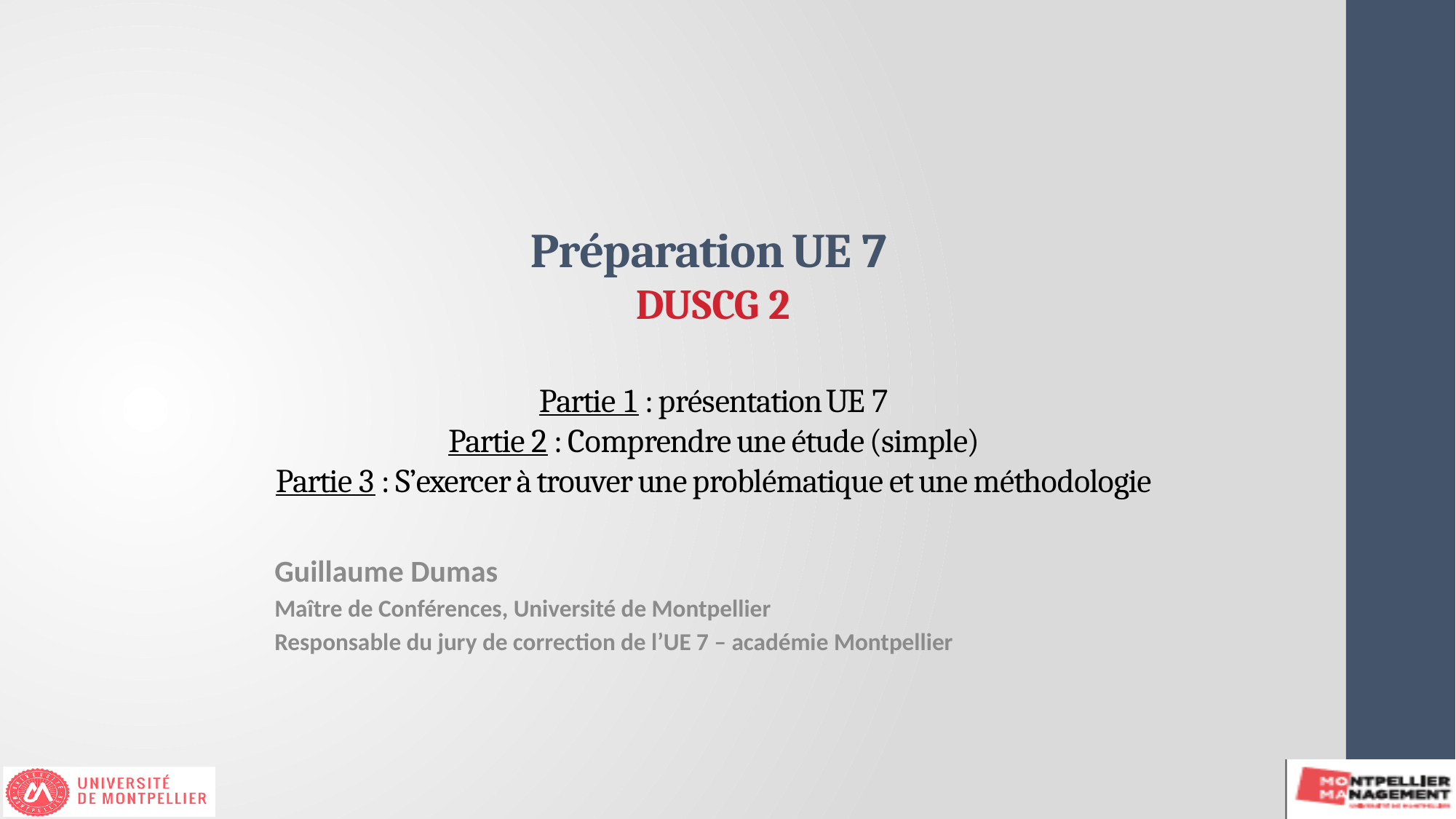

# Préparation UE 7 DUSCG 2 Partie 1 : présentation UE 7 Partie 2 : Comprendre une étude (simple) Partie 3 : S’exercer à trouver une problématique et une méthodologie
Guillaume Dumas
Maître de Conférences, Université de Montpellier
Responsable du jury de correction de l’UE 7 – académie Montpellier